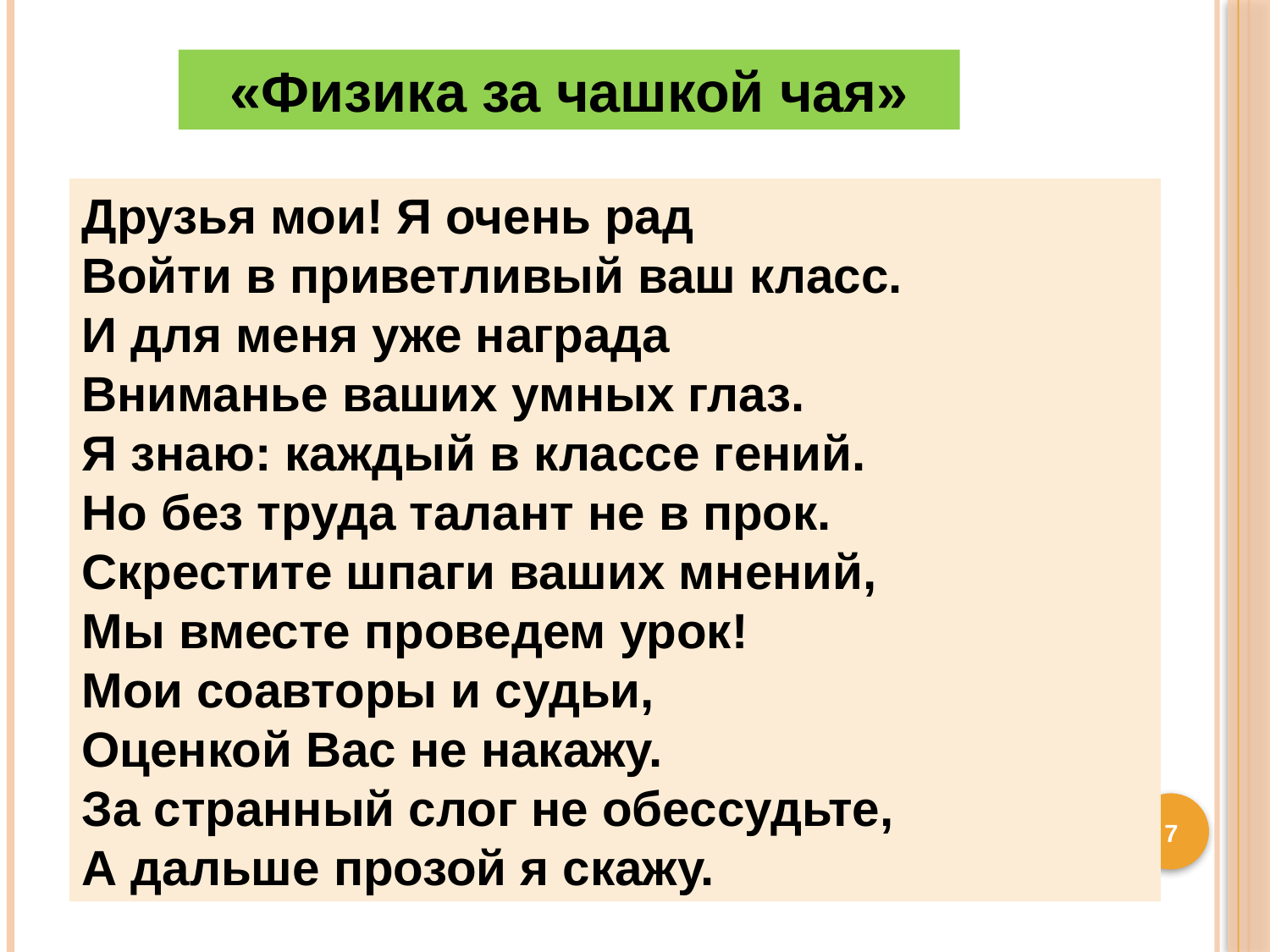

«Физика за чашкой чая»
Друзья мои! Я очень рад 
Войти в приветливый ваш класс.
И для меня уже награда
Вниманье ваших умных глаз.
Я знаю: каждый в классе гений.
Но без труда талант не в прок.
Скрестите шпаги ваших мнений,
Мы вместе проведем урок!
Мои соавторы и судьи, 
Оценкой Вас не накажу.
За странный слог не обессудьте, 
А дальше прозой я скажу.
7